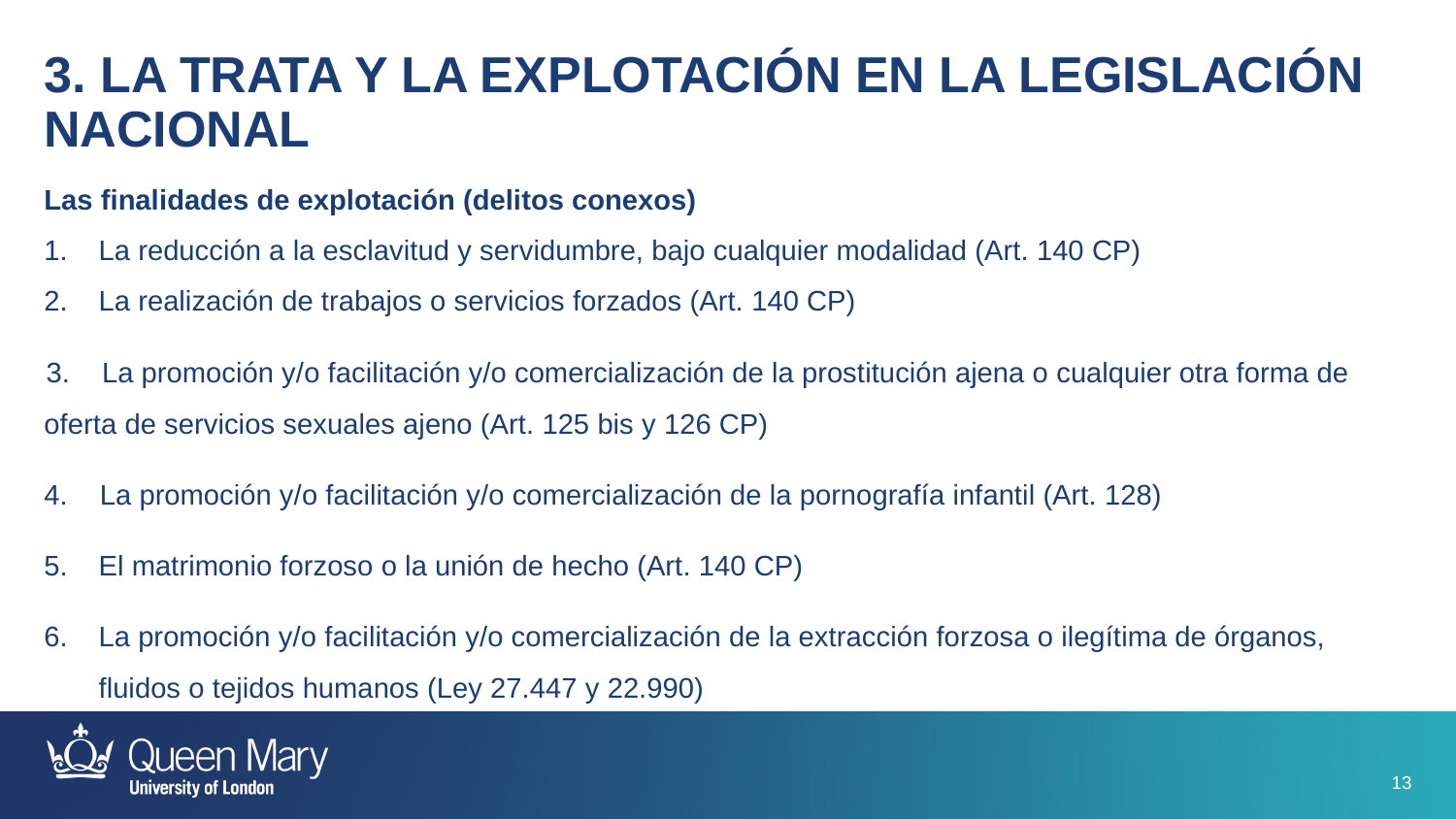

3. LA TRATA Y LA EXPLOTACIÓN EN LA LEGISLACIÓN NACIONAL

Las finalidades de explotación (delitos conexos)
La reducción a la esclavitud y servidumbre, bajo cualquier modalidad (Art. 140 CP)
La realización de trabajos o servicios forzados (Art. 140 CP)
3.    La promoción y/o facilitación y/o comercialización de la prostitución ajena o cualquier otra forma de oferta de servicios sexuales ajeno (Art. 125 bis y 126 CP)
4.    La promoción y/o facilitación y/o comercialización de la pornografía infantil (Art. 128)
El matrimonio forzoso o la unión de hecho (Art. 140 CP)
La promoción y/o facilitación y/o comercialización de la extracción forzosa o ilegítima de órganos, fluidos o tejidos humanos (Ley 27.447 y 22.990)